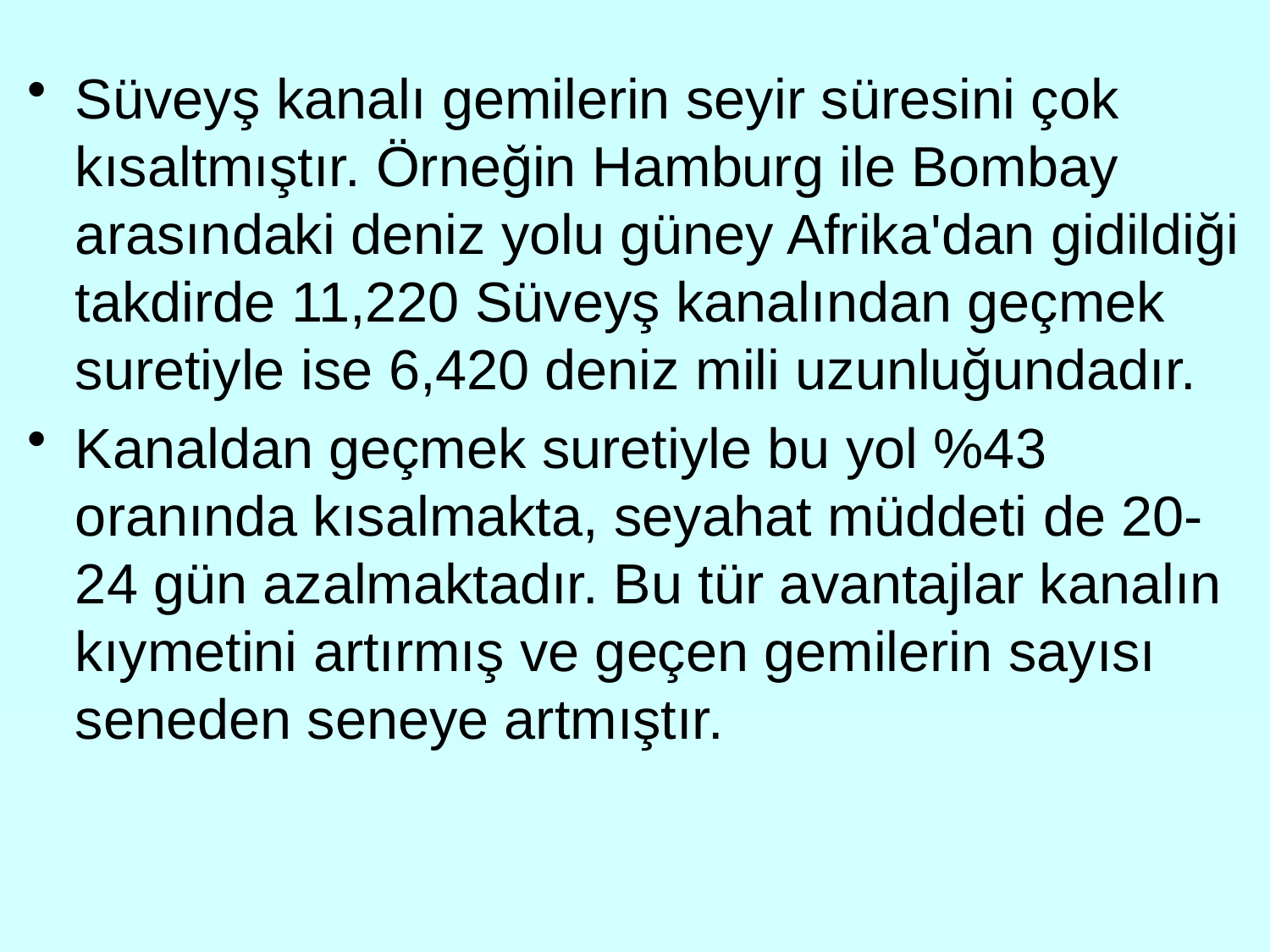

Süveyş kanalı gemilerin seyir süresini çok kısaltmıştır. Örneğin Hamburg ile Bombay arasındaki deniz yolu güney Afrika'dan gidildiği takdirde 11,220 Süveyş kanalından geçmek suretiyle ise 6,420 deniz mili uzunluğundadır.
Kanaldan geçmek suretiyle bu yol %43 oranında kısalmakta, seyahat müddeti de 20-24 gün azalmaktadır. Bu tür avantajlar kanalın kıymetini artırmış ve geçen gemilerin sayısı seneden seneye artmıştır.